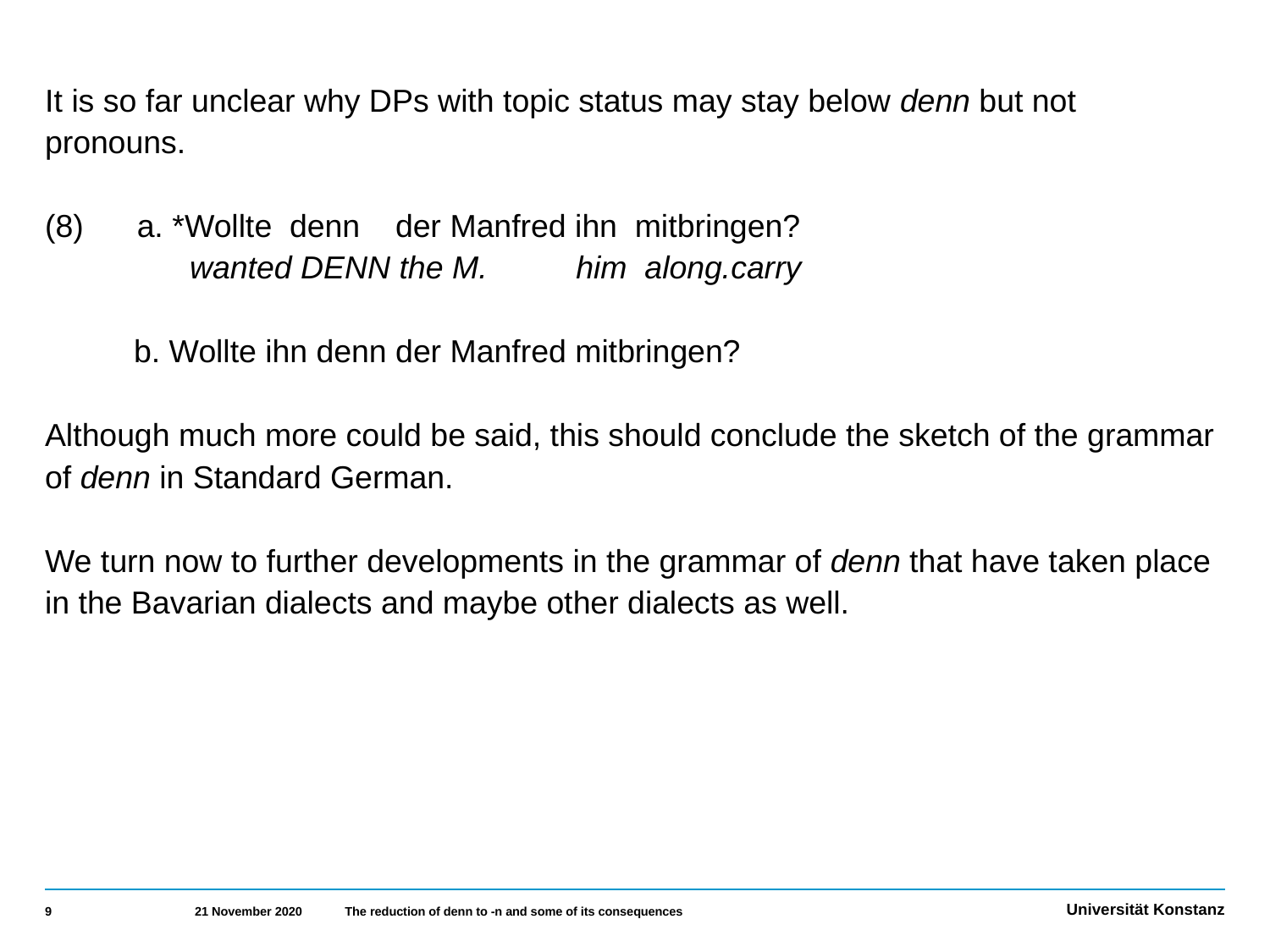

It is so far unclear why DPs with topic status may stay below denn but not pronouns.

(8)      a. *Wollte  denn    der Manfred ihn  mitbringen?
	  wanted DENN the M.          him  along.carry

          b. Wollte ihn denn der Manfred mitbringen?

Although much more could be said, this should conclude the sketch of the grammar of denn in Standard German.

We turn now to further developments in the grammar of denn that have taken place in the Bavarian dialects and maybe other dialects as well.
9
21 November 2020
The reduction of denn to -n and some of its consequences